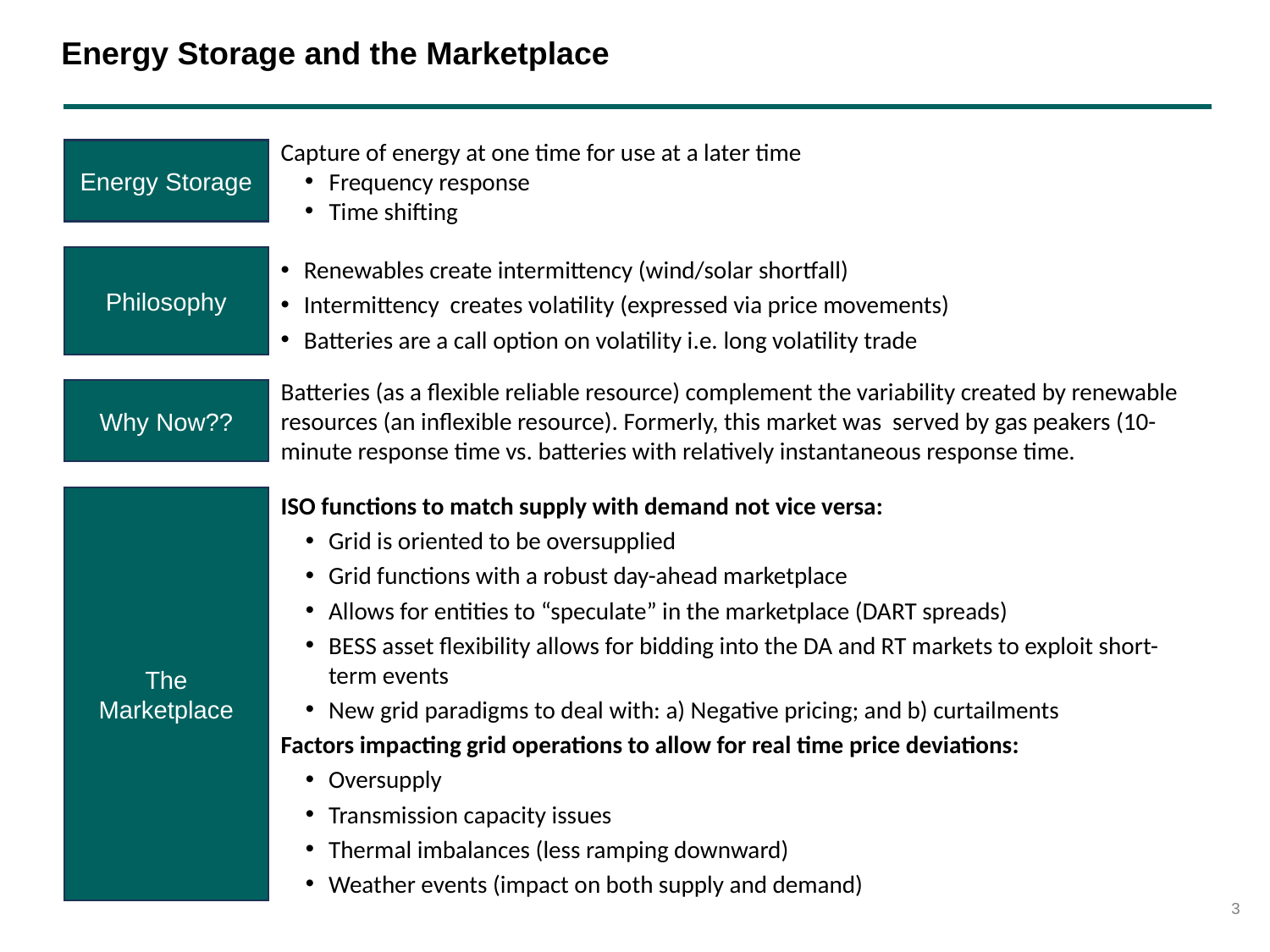

# Energy Storage and the Marketplace
Capture of energy at one time for use at a later time
Frequency response
Time shifting
Energy Storage
Philosophy
Renewables create intermittency (wind/solar shortfall)
Intermittency  creates volatility (expressed via price movements)
Batteries are a call option on volatility i.e. long volatility trade
Batteries (as a flexible reliable resource) complement the variability created by renewable resources (an inflexible resource). Formerly, this market was  served by gas peakers (10- minute response time vs. batteries with relatively instantaneous response time.
Why Now??
The Marketplace
ISO functions to match supply with demand not vice versa:
Grid is oriented to be oversupplied
Grid functions with a robust day-ahead marketplace
Allows for entities to “speculate” in the marketplace (DART spreads)
BESS asset flexibility allows for bidding into the DA and RT markets to exploit short-term events
New grid paradigms to deal with: a) Negative pricing; and b) curtailments
Factors impacting grid operations to allow for real time price deviations:
Oversupply
Transmission capacity issues
Thermal imbalances (less ramping downward)
Weather events (impact on both supply and demand)